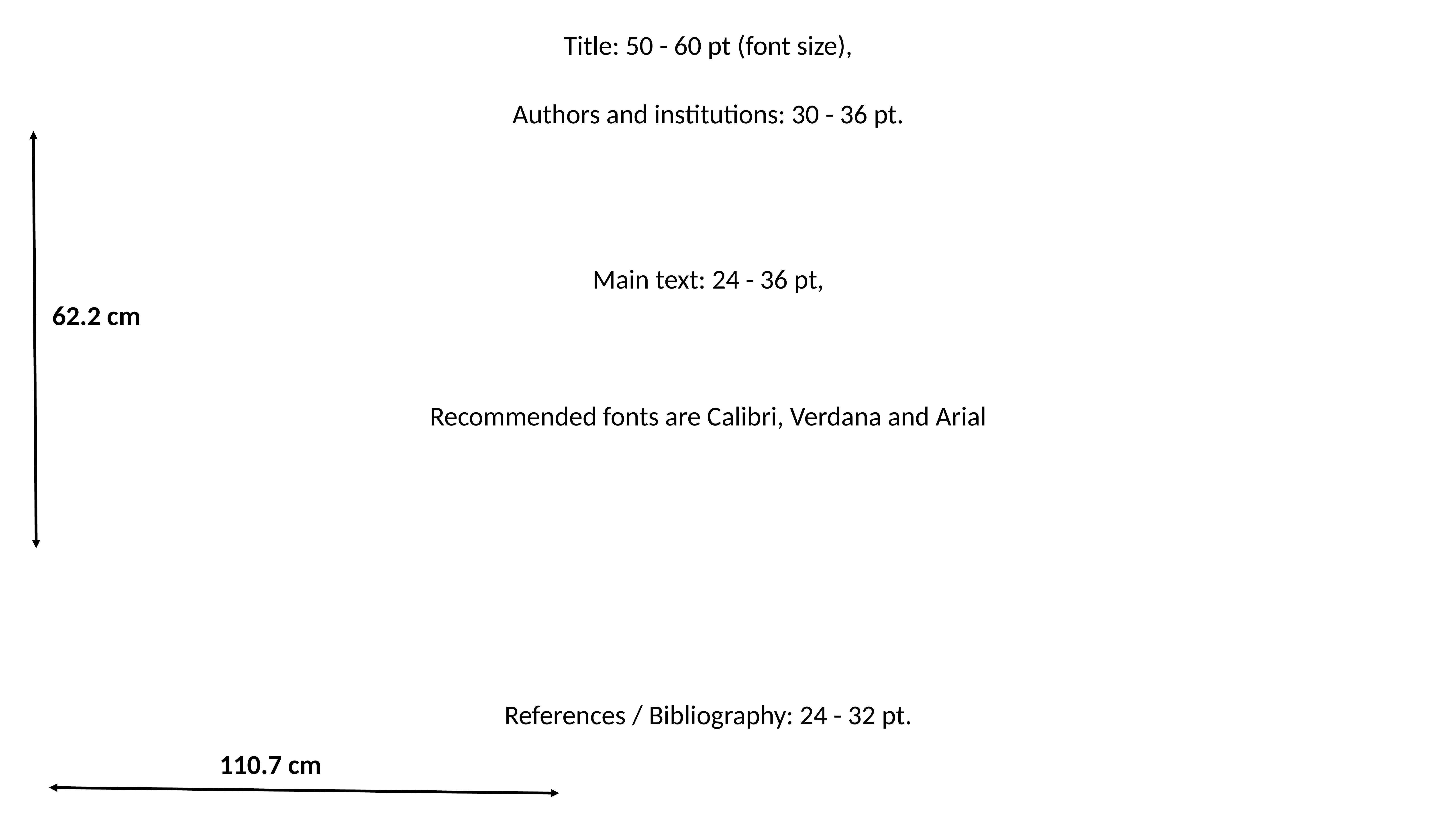

Title: 50 - 60 pt (font size),
Authors and institutions: 30 - 36 pt.
Main text: 24 - 36 pt,
62.2 cm
Recommended fonts are Calibri, Verdana and Arial

References / Bibliography: 24 - 32 pt.
110.7 cm